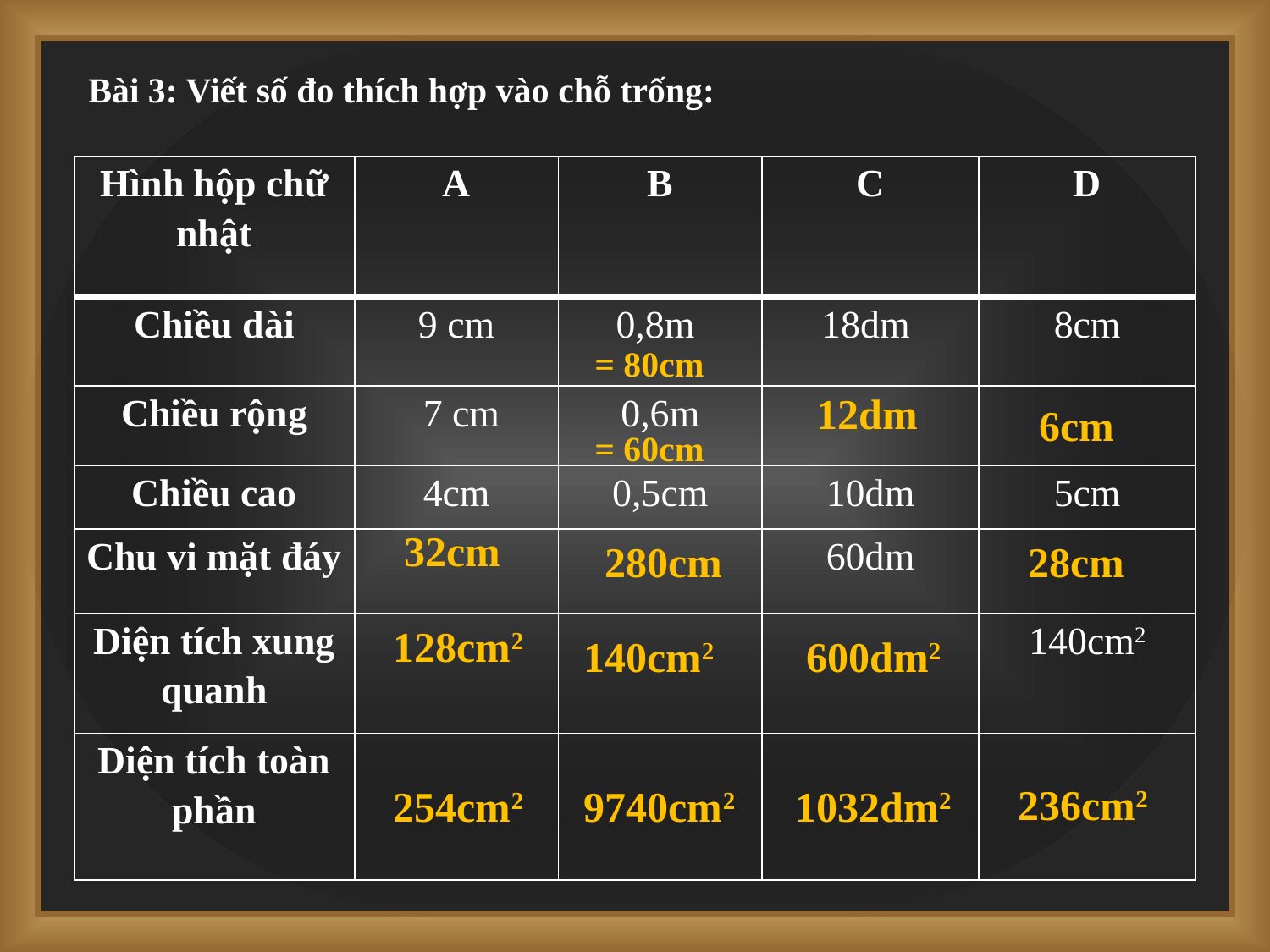

Bài 3: Viết số đo thích hợp vào chỗ trống:

| Hình hộp chữ nhật | A | B | C | D |
| --- | --- | --- | --- | --- |
| Chiều dài | 9 cm | 0,8m | 18dm | 8cm |
| Chiều rộng | 7 cm | 0,6m |  |  |
| Chiều cao | 4cm | 0,5cm | 10dm | 5cm |
| Chu vi mặt đáy |  |  | 60dm |  |
| Diện tích xung quanh |  |  |  | 140cm2 |
| Diện tích toàn phần |  |  |  |  |
= 80cm

12dm

6cm

= 60cm

32cm

280cm

28cm

128cm2

140cm2

600dm2

236cm2

254cm2

9740cm2

1032dm2